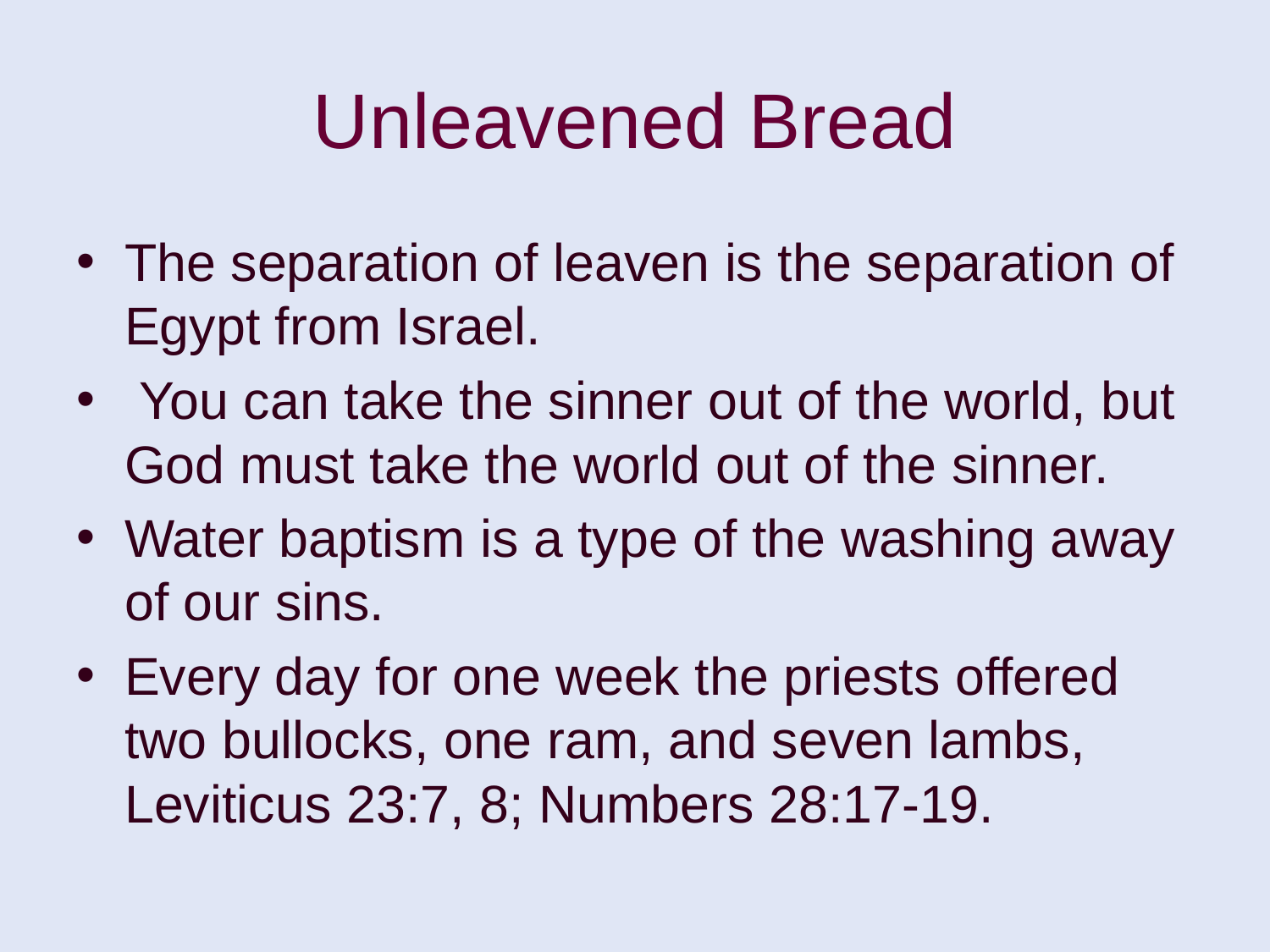

# Unleavened Bread
The separation of leaven is the separation of Egypt from Israel.
 You can take the sinner out of the world, but God must take the world out of the sinner.
Water baptism is a type of the washing away of our sins.
Every day for one week the priests offered two bullocks, one ram, and seven lambs, Leviticus 23:7, 8; Numbers 28:17-19.